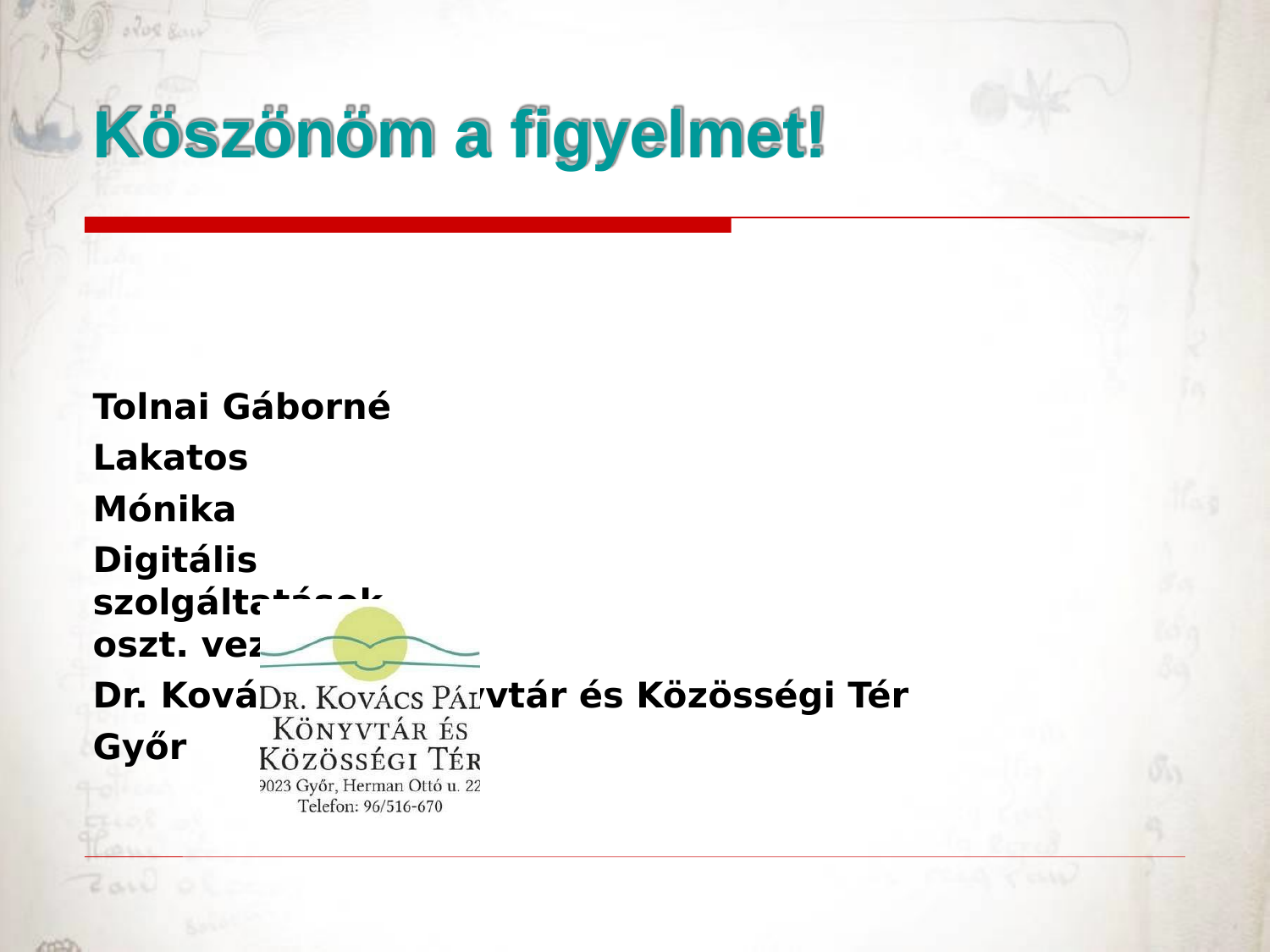

# Köszönöm a figyelmet!

Tolnai Gáborné Lakatos Mónika
Digitális szolgáltatások oszt. vez.
Dr. Kovács Pál Könyvtár és Közösségi Tér Győr